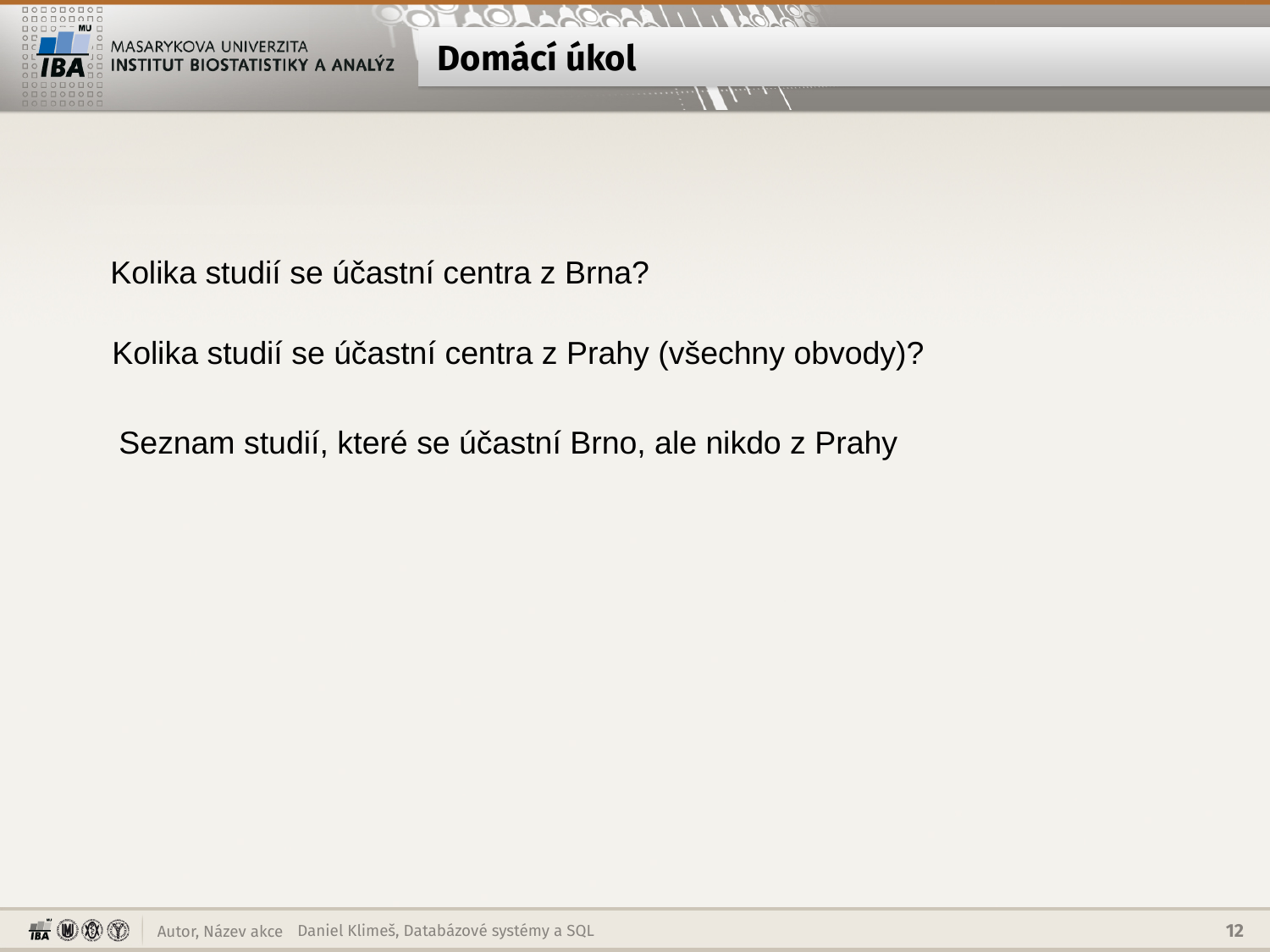

# Domácí úkol
Kolika studií se účastní centra z Brna?
Kolika studií se účastní centra z Prahy (všechny obvody)?
Seznam studií, které se účastní Brno, ale nikdo z Prahy
Daniel Klimeš, Databázové systémy a SQL
12